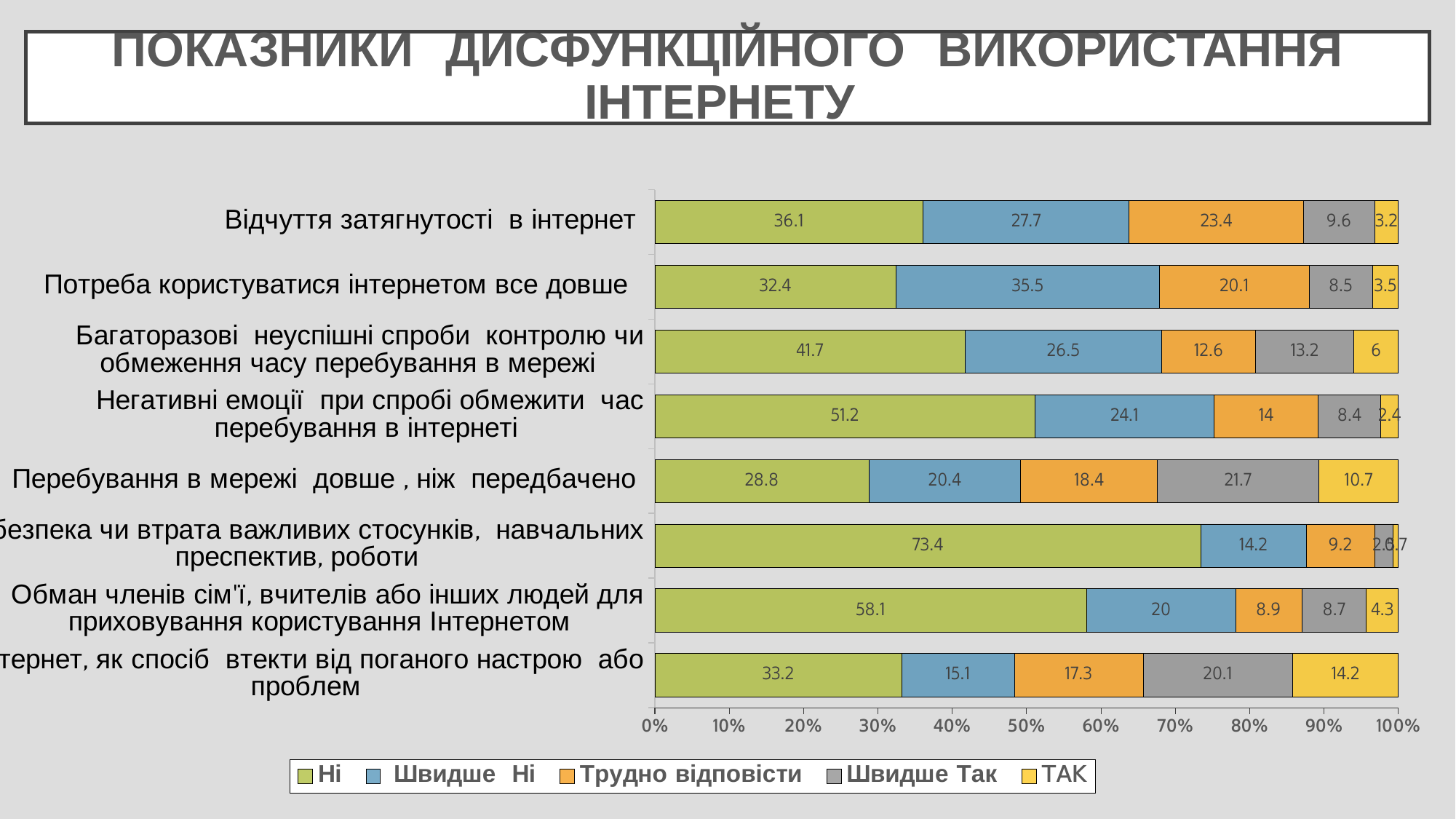

Показники  дисфункційного  використання Інтернету

### Chart

| Category | Ні  |  Швидше  Ні  | Трудно відповісти  | Швидше Так  | TAK |
|---|---|---|---|---|---|
| Інтернет, як спосіб  втекти від поганого настрою  або проблем  | 33.2 | 15.1 | 17.3 | 20.1 | 14.2 |
|  Обман членів сім'ї, вчителів або інших людей для приховування користування Інтернетом  | 58.1 | 20.0 | 8.9 | 8.7 | 4.3 |
| Небезпека чи втрата важливих стосунків,  навчальних преспектив, роботи  | 73.4 | 14.2 | 9.2 | 2.5 | 0.7 |
|  Перебування в мережі  довше , ніж  передбачено  | 28.8 | 20.4 | 18.4 | 21.7 | 10.7 |
| Негативні емоції  при спробі обмежити  час перебування в інтернеті  | 51.2 | 24.1 | 14.0 | 8.4 | 2.4 |
|  Багаторазові  неуспішні спроби  контролю чи обмеження часу перебування в мережі   | 41.7 | 26.5 | 12.6 | 13.2 | 6.0 |
|  Потреба користуватися інтернетом все довше   | 32.4 | 35.5 | 20.1 | 8.5 | 3.5 |
|  Відчуття затягнутості  в інтернет  | 36.1 | 27.7 | 23.4 | 9.6 | 3.2 |